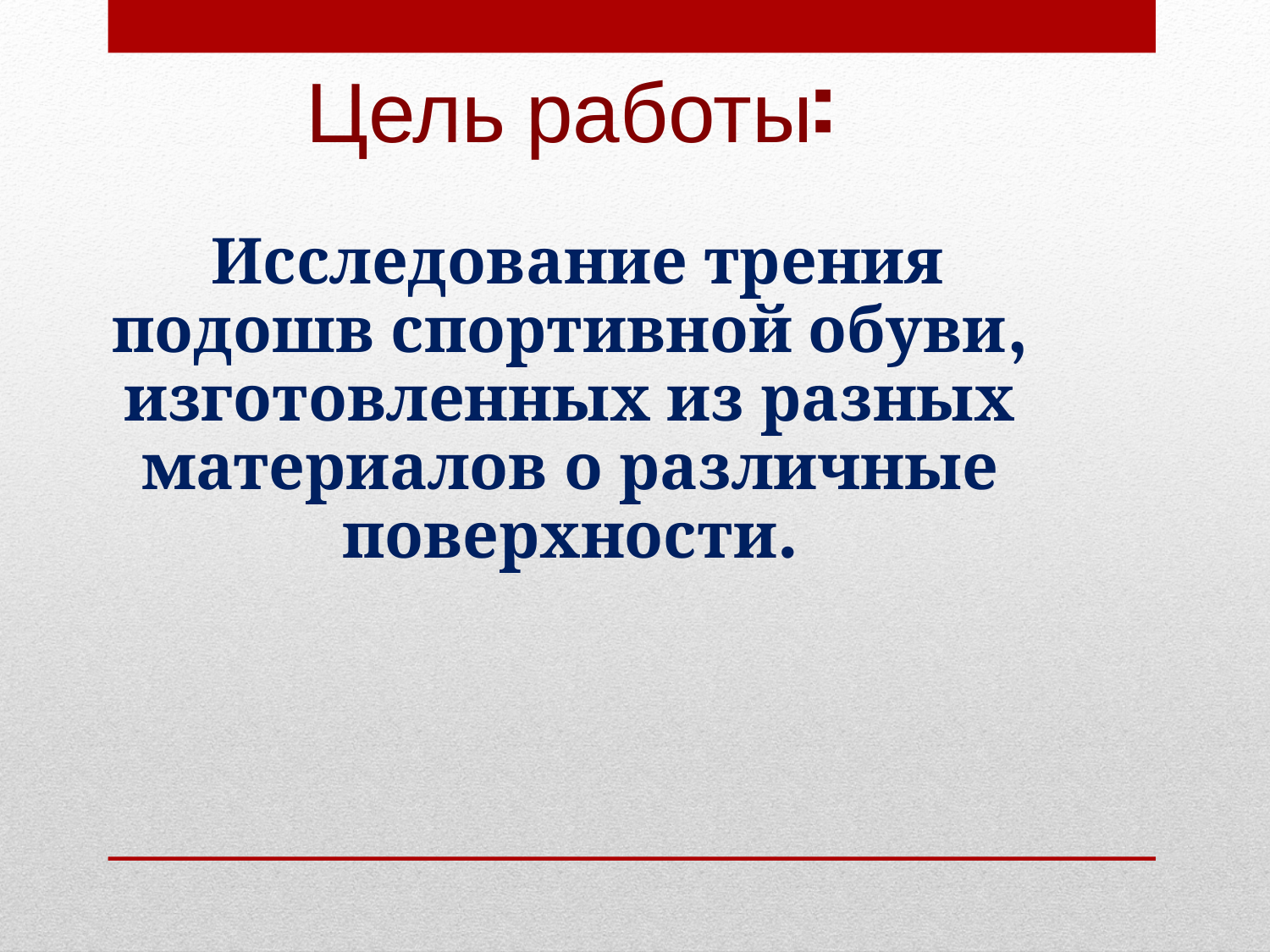

# Цель работы: Исследование трения подошв спортивной обуви, изготовленных из разных материалов о различные поверхности.